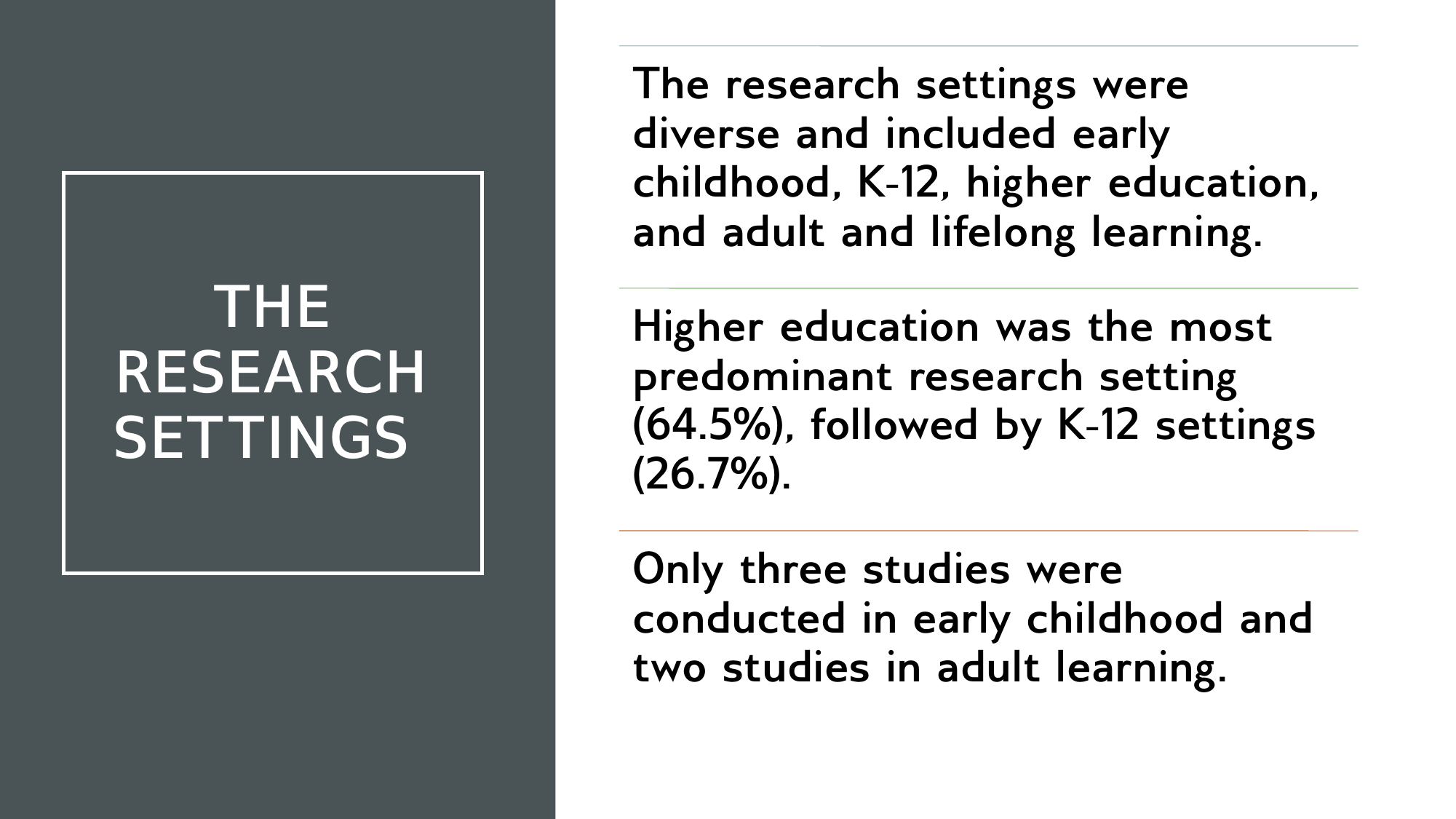

The research settings were diverse and included early childhood, K-12, higher education, and adult and lifelong learning.
Higher education was the most predominant research setting (64.5%), followed by K-12 settings (26.7%).
Only three studies were conducted in early childhood and two studies in adult learning.
# The Research Settings